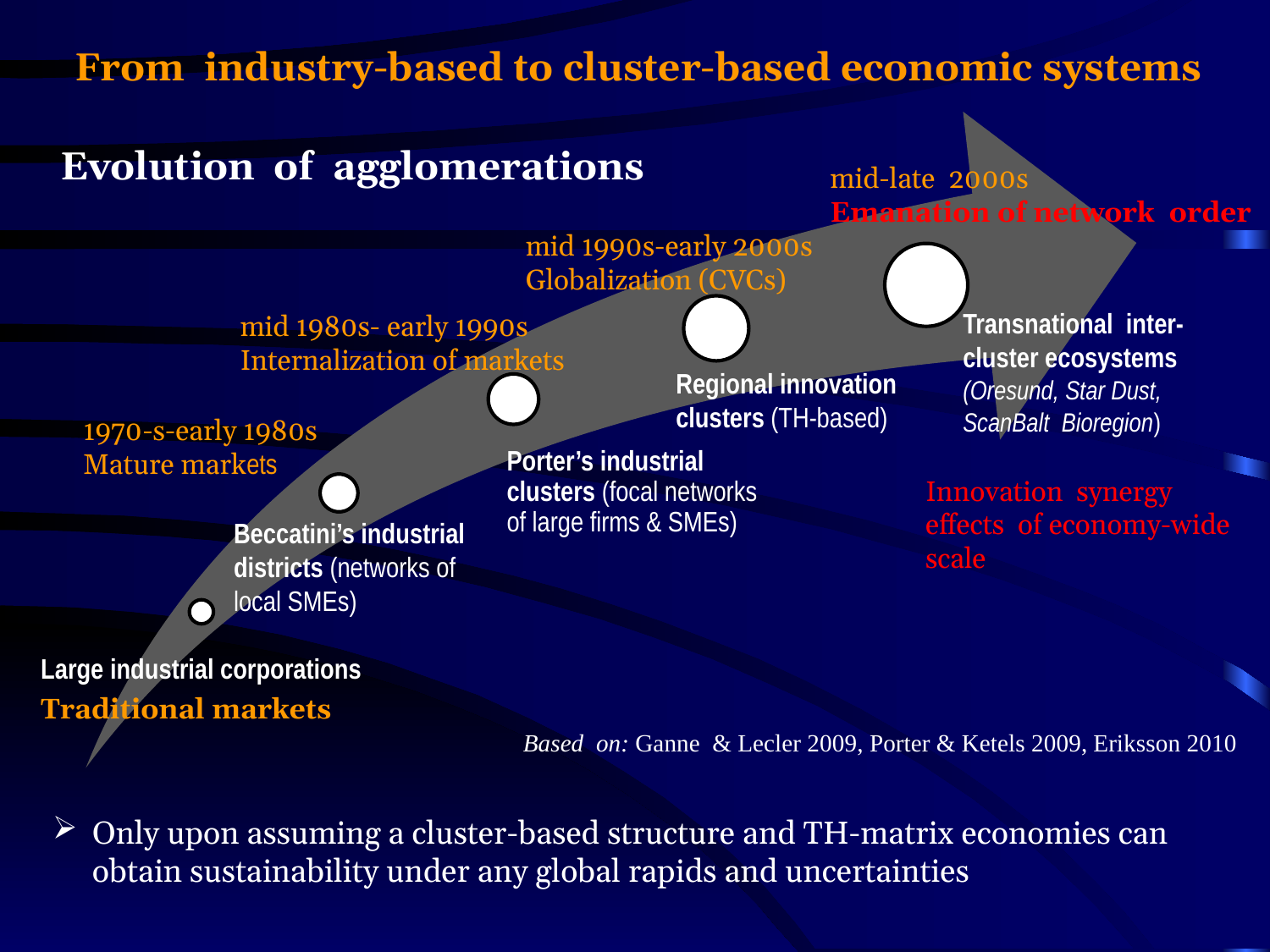

From  industry-based to cluster-based economic systems

Transnational  inter-cluster ecosystems (Oresund, Star Dust, ScanBalt  Bioregion)

Regional innovation clusters (TH-based)

Porter’s industrial clusters (focal networks of large firms & SMEs)

Beccatini’s industrial districts (networks of local SMEs)

Large industrial corporations
Traditional markets
Evolution  of  agglomerations
mid-late  2000s
Emanation of network  order
mid 1990s-early 2000s
Globalization (CVCs)
mid 1980s- early 1990s
Internalization of markets
1970-s-early 1980s
Mature markets
Innovation  synergy effects  of economy-wide scale
Based  on: Ganne  & Lecler 2009, Porter & Ketels 2009, Eriksson 2010
Only upon assuming a cluster-based structure and TH-matrix economies can obtain sustainability under any global rapids and uncertainties